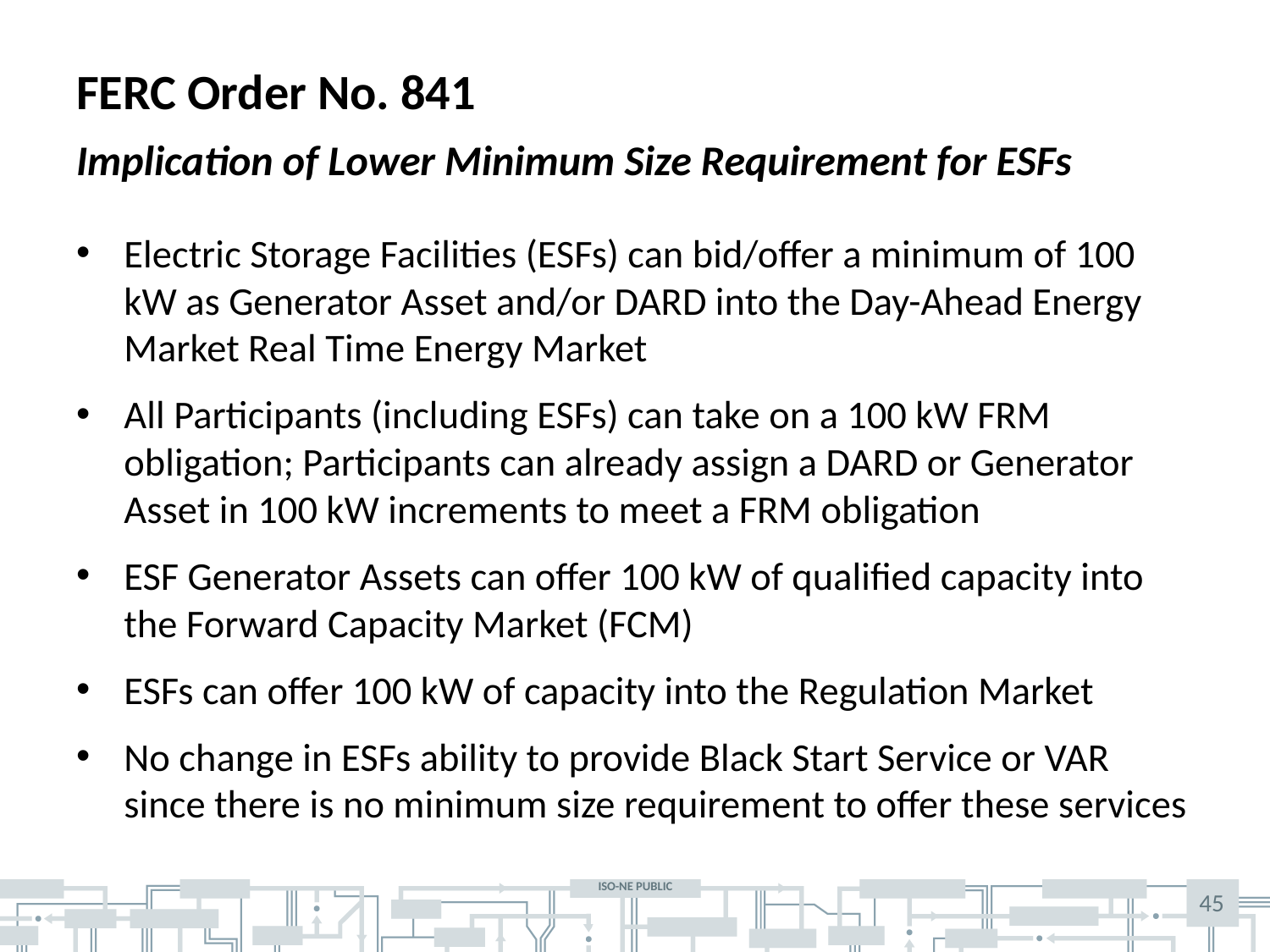

# FERC Order No. 841
Implication of Lower Minimum Size Requirement for ESFs
Electric Storage Facilities (ESFs) can bid/offer a minimum of 100 kW as Generator Asset and/or DARD into the Day-Ahead Energy Market Real Time Energy Market
All Participants (including ESFs) can take on a 100 kW FRM obligation; Participants can already assign a DARD or Generator Asset in 100 kW increments to meet a FRM obligation
ESF Generator Assets can offer 100 kW of qualified capacity into the Forward Capacity Market (FCM)
ESFs can offer 100 kW of capacity into the Regulation Market
No change in ESFs ability to provide Black Start Service or VAR since there is no minimum size requirement to offer these services
45